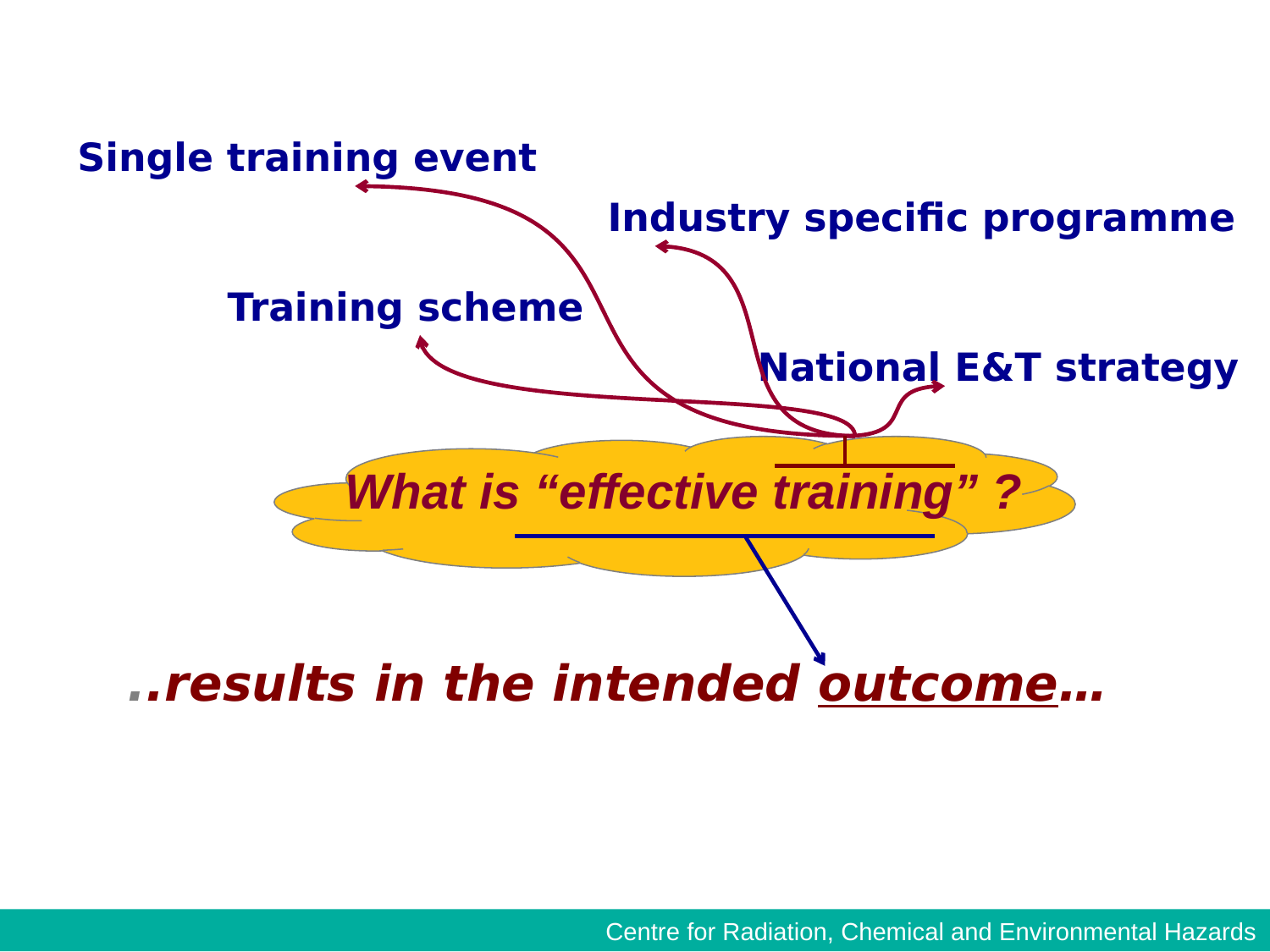

Single training event
Industry specific programme
Training scheme
National E&T strategy
# What is “effective training” ?

..results in the intended outcome…